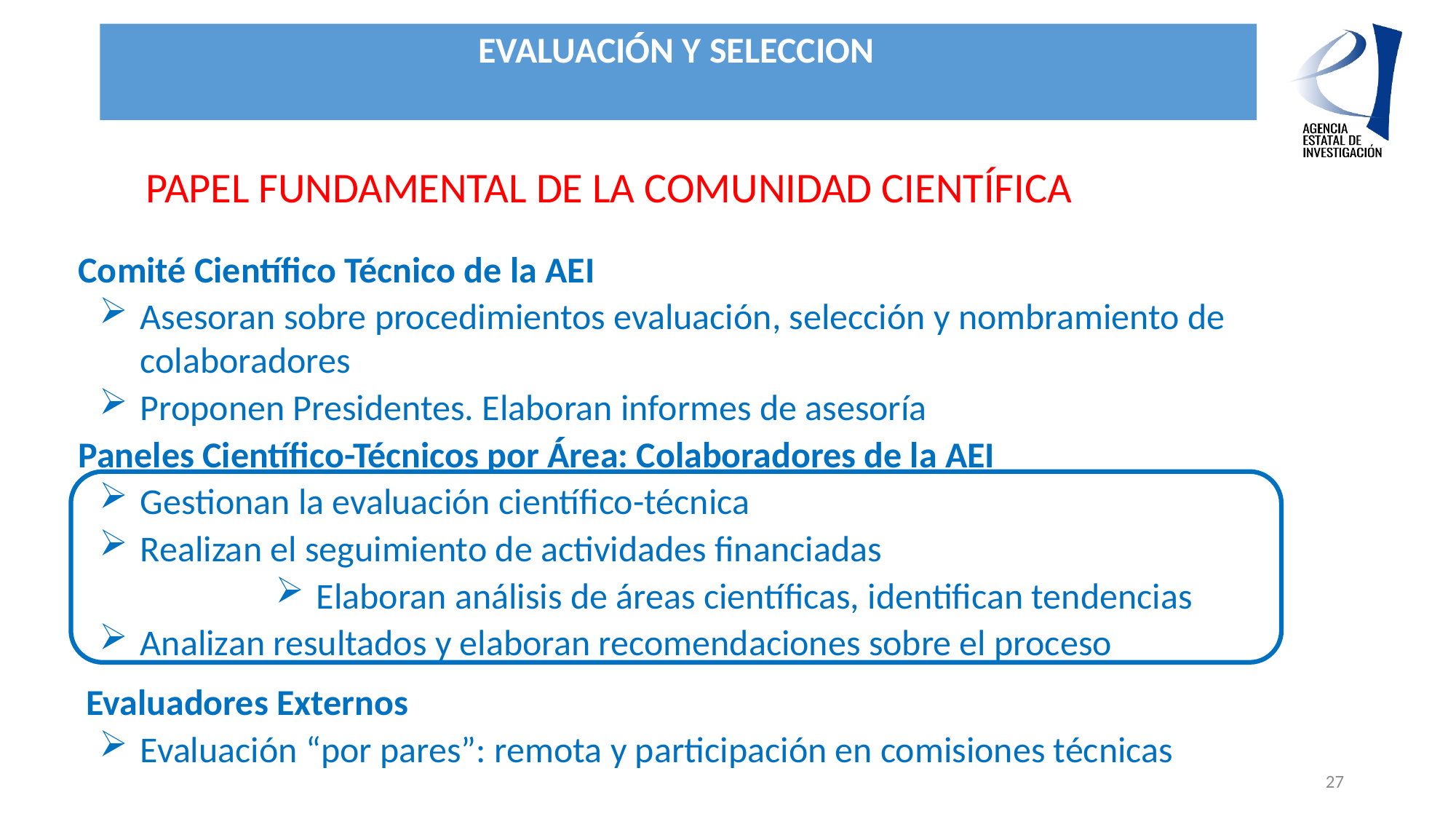

EVALUACIÓN Y SELECCION
# PAPEL FUNDAMENTAL DE LA COMUNIDAD CIENTÍFICA
Comité Científico Técnico de la AEI
Asesoran sobre procedimientos evaluación, selección y nombramiento de colaboradores
Proponen Presidentes. Elaboran informes de asesoría
Paneles Científico-Técnicos por Área: Colaboradores de la AEI
Gestionan la evaluación científico-técnica
Realizan el seguimiento de actividades financiadas
Elaboran análisis de áreas científicas, identifican tendencias
Analizan resultados y elaboran recomendaciones sobre el proceso
Evaluadores Externos
Evaluación “por pares”: remota y participación en comisiones técnicas